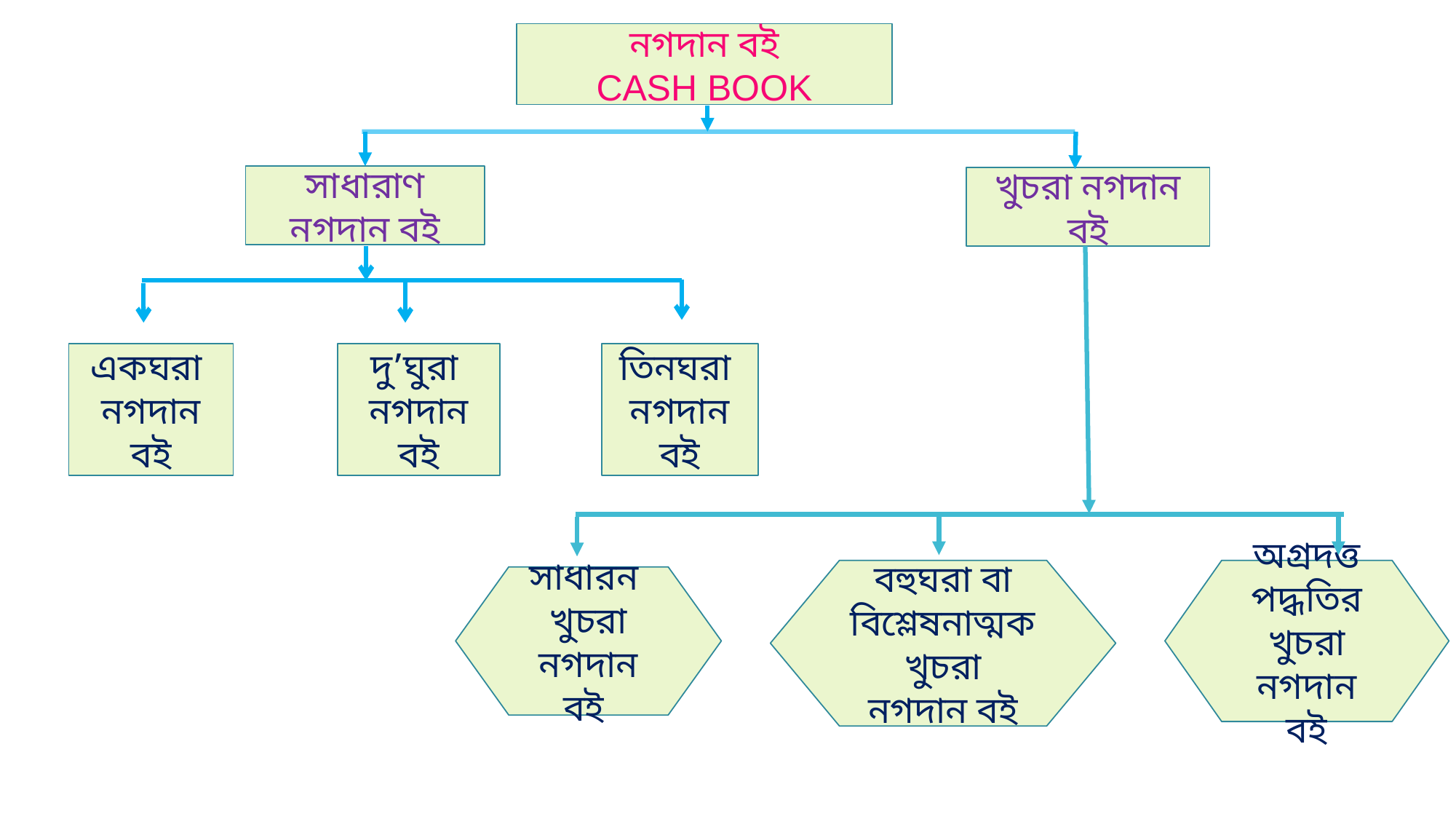

নগদান বই
CASH BOOK
সাধারাণ নগদান বই
খুচরা নগদান বই
একঘরা
নগদান বই
তিনঘরা
নগদান বই
দু’ঘুরা
নগদান বই
বহুঘরা বা বিশ্লেষনাত্মক খুচরা নগদান বই
অগ্রদত্ত পদ্ধতির খুচরা নগদান বই
সাধারন
খুচরা নগদান বই